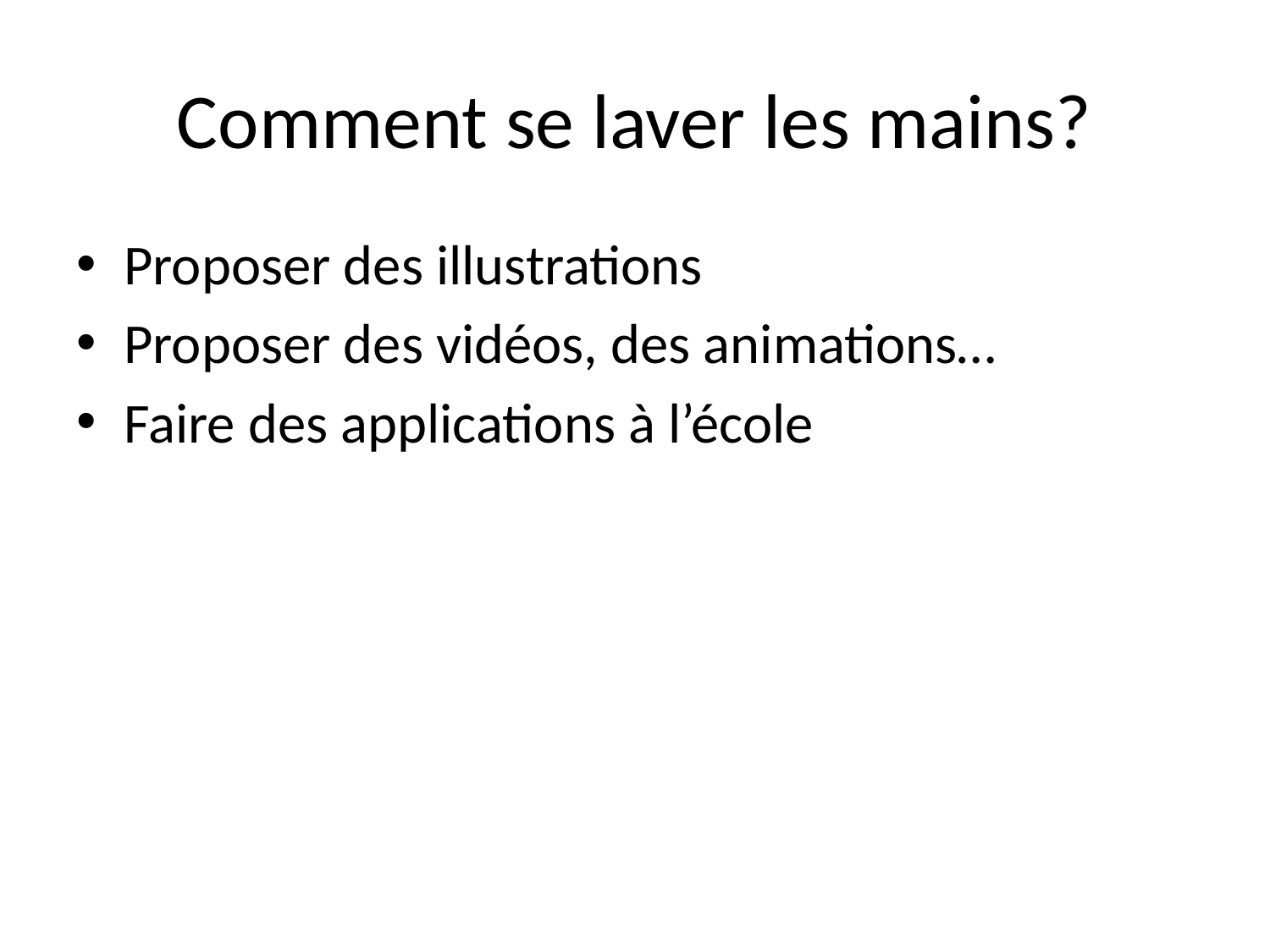

# Comment se laver les mains?
Proposer des illustrations
Proposer des vidéos, des animations…
Faire des applications à l’école